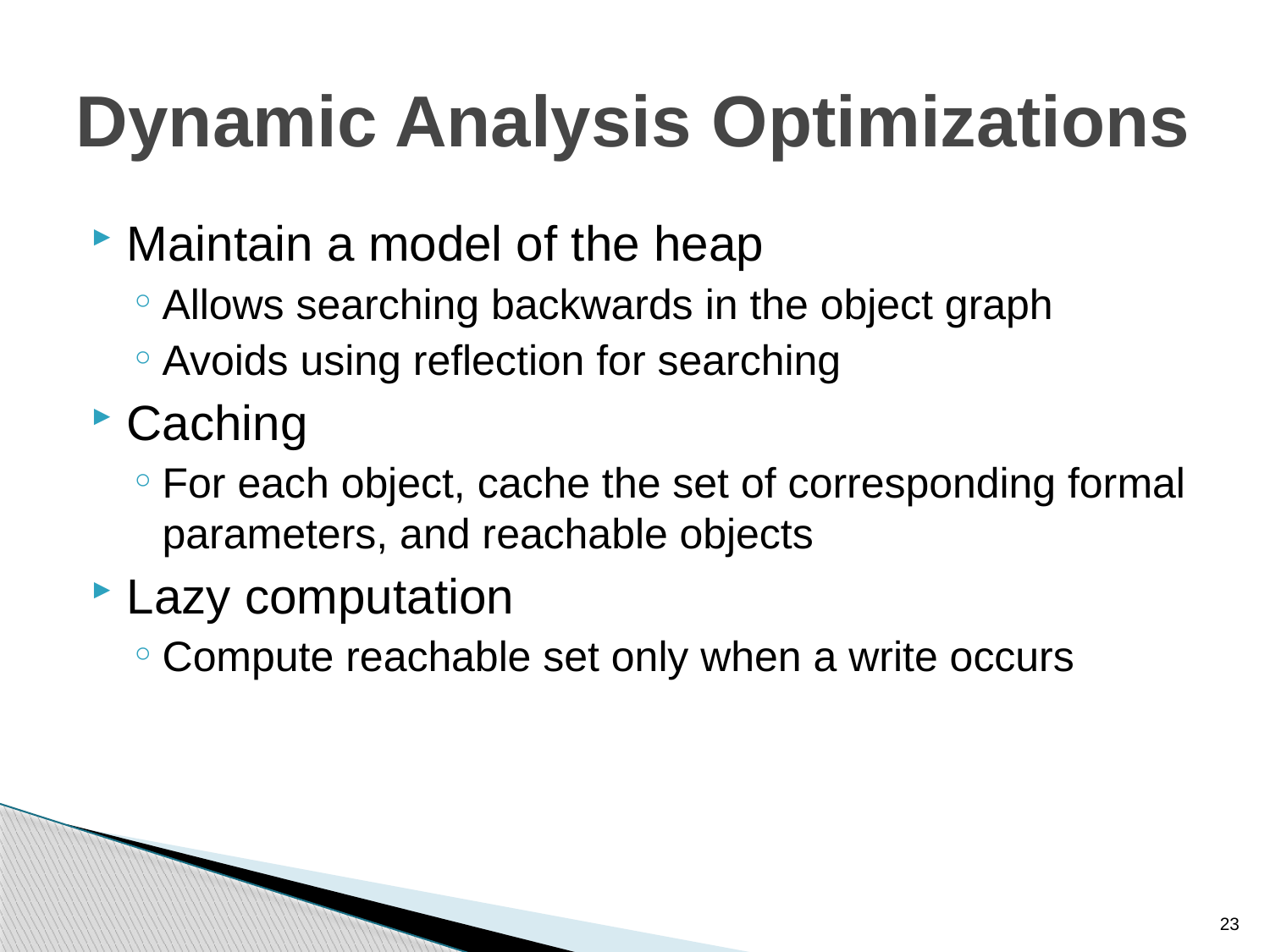

# Dynamic Analysis Optimizations
Maintain a model of the heap
Allows searching backwards in the object graph
Avoids using reflection for searching
Caching
For each object, cache the set of corresponding formal parameters, and reachable objects
Lazy computation
Compute reachable set only when a write occurs
23